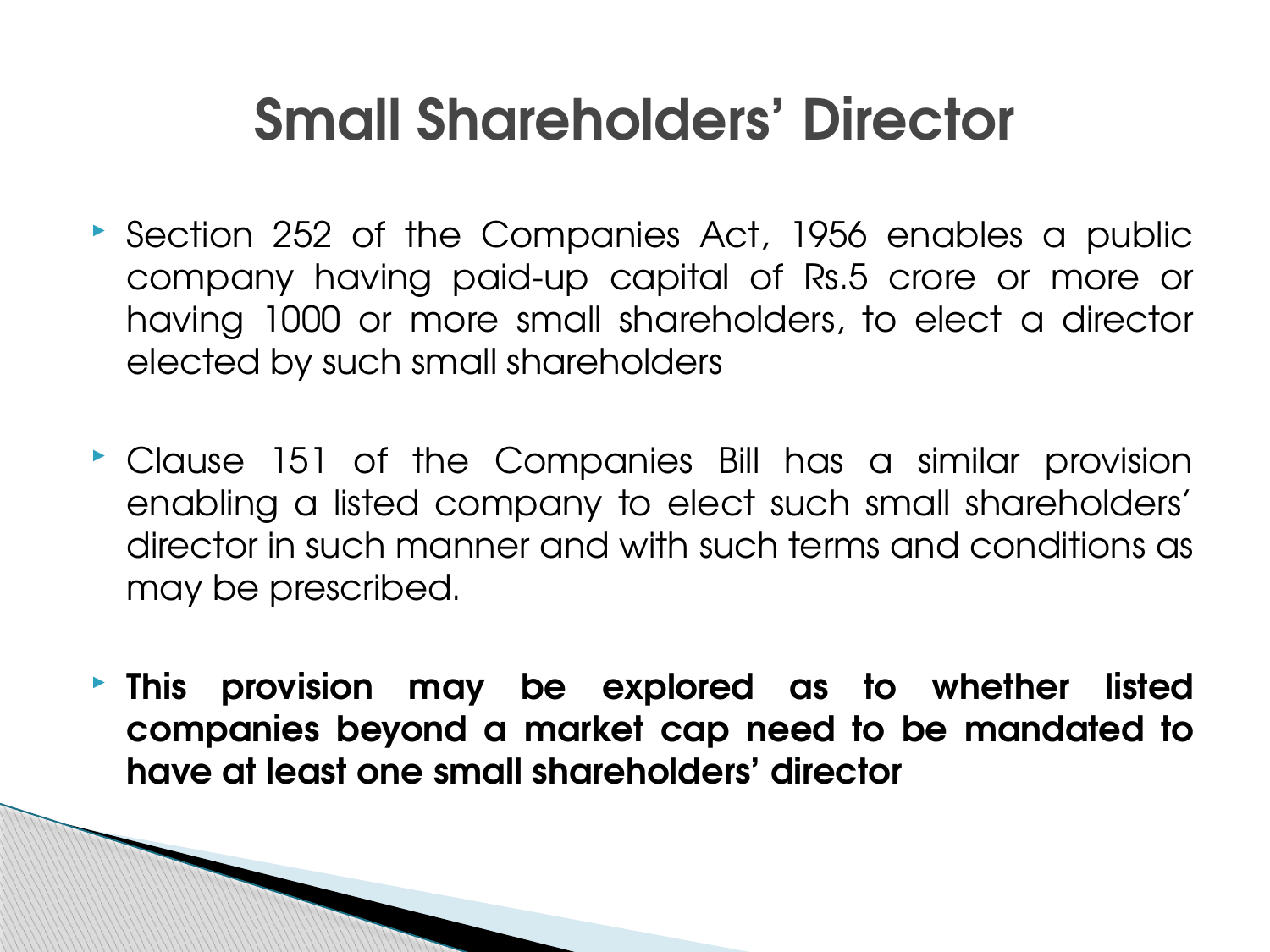

# Small Shareholders’ Director
Section 252 of the Companies Act, 1956 enables a public company having paid-up capital of Rs.5 crore or more or having 1000 or more small shareholders, to elect a director elected by such small shareholders

Clause 151 of the Companies Bill has a similar provision enabling a listed company to elect such small shareholders’ director in such manner and with such terms and conditions as may be prescribed.

This provision may be explored as to whether listed companies beyond a market cap need to be mandated to have at least one small shareholders’ director